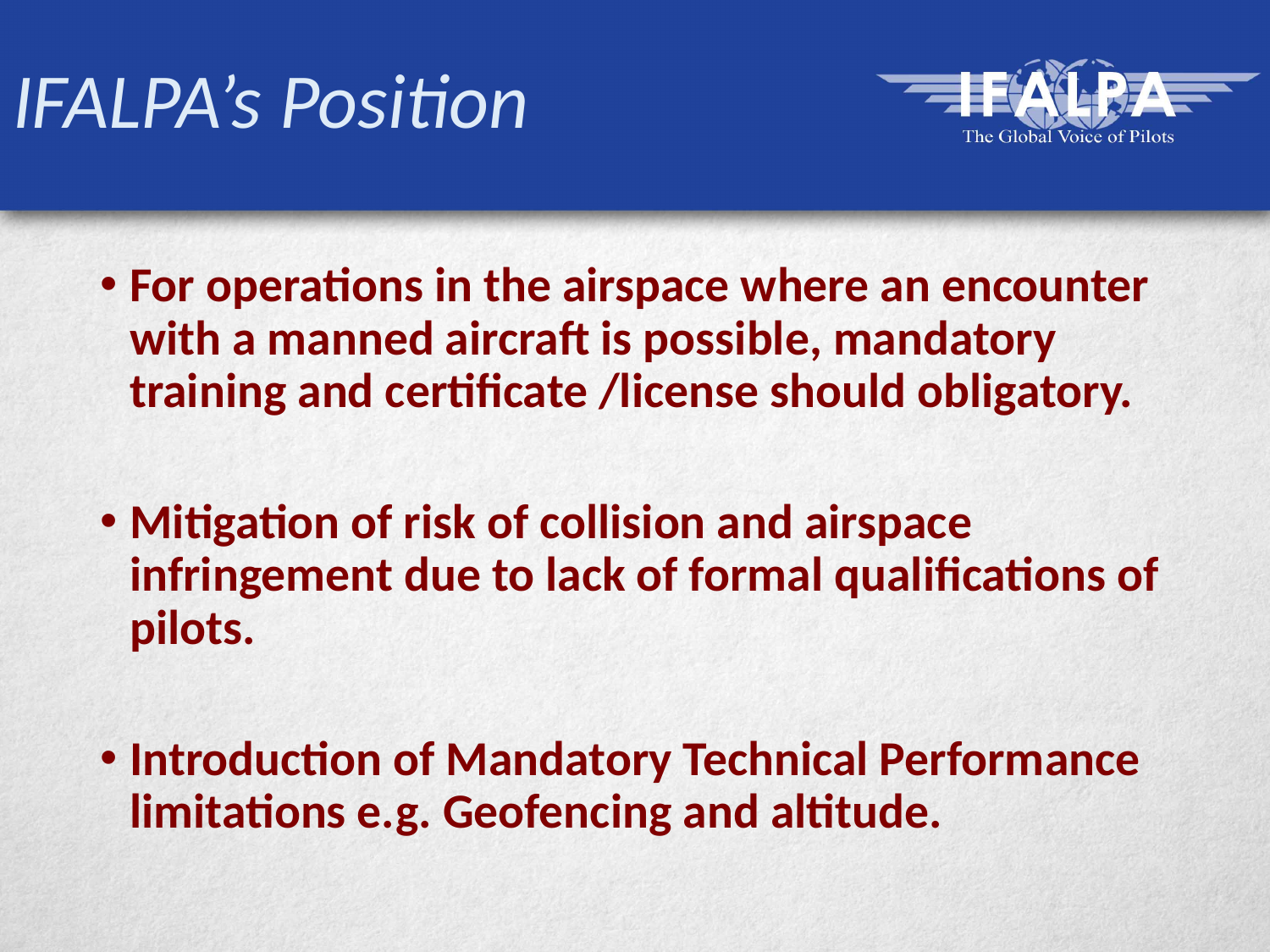

# IFALPA’s Position
For operations in the airspace where an encounter with a manned aircraft is possible, mandatory training and certificate /license should obligatory.

Mitigation of risk of collision and airspace infringement due to lack of formal qualifications of pilots.

Introduction of Mandatory Technical Performance limitations e.g. Geofencing and altitude.